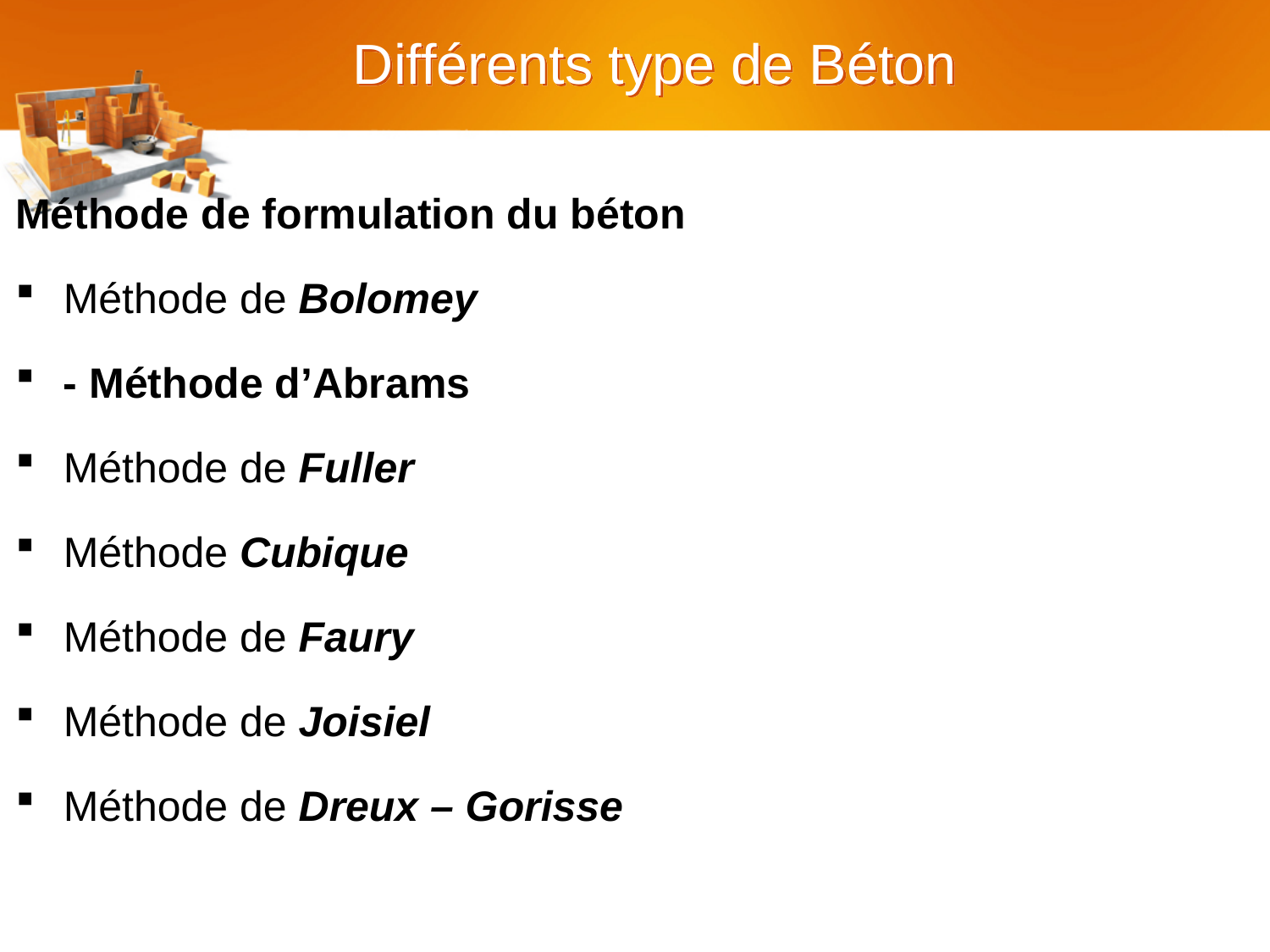

# Différents type de Béton

Méthode de formulation du béton
Méthode de Bolomey
- Méthode d’Abrams
Méthode de Fuller
Méthode Cubique
Méthode de Faury
Méthode de Joisiel
Méthode de Dreux – Gorisse